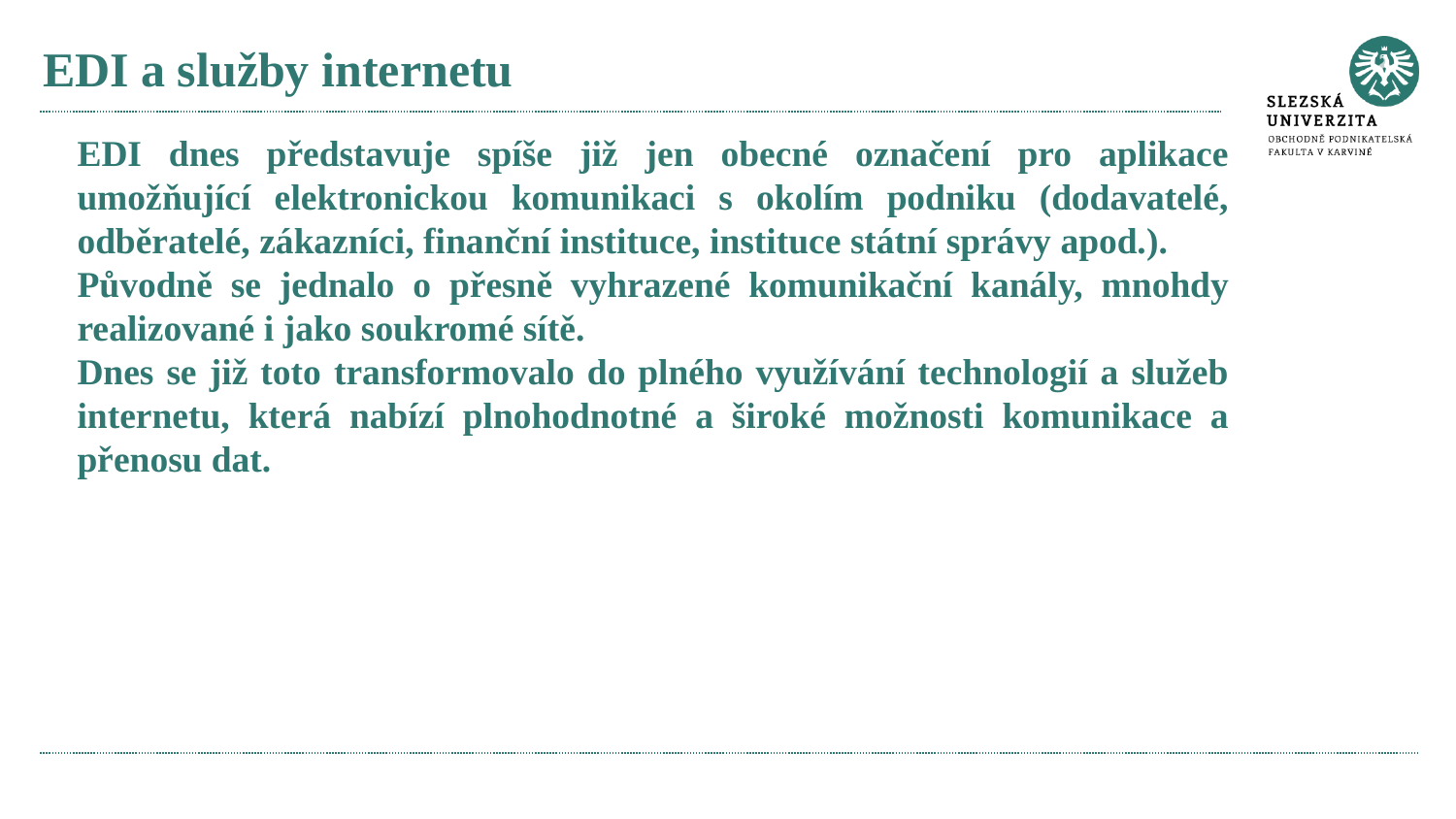

# EDI a služby internetu
EDI dnes představuje spíše již jen obecné označení pro aplikace umožňující elektronickou komunikaci s okolím podniku (dodavatelé, odběratelé, zákazníci, finanční instituce, instituce státní správy apod.).
Původně se jednalo o přesně vyhrazené komunikační kanály, mnohdy realizované i jako soukromé sítě.
Dnes se již toto transformovalo do plného využívání technologií a služeb internetu, která nabízí plnohodnotné a široké možnosti komunikace a přenosu dat.